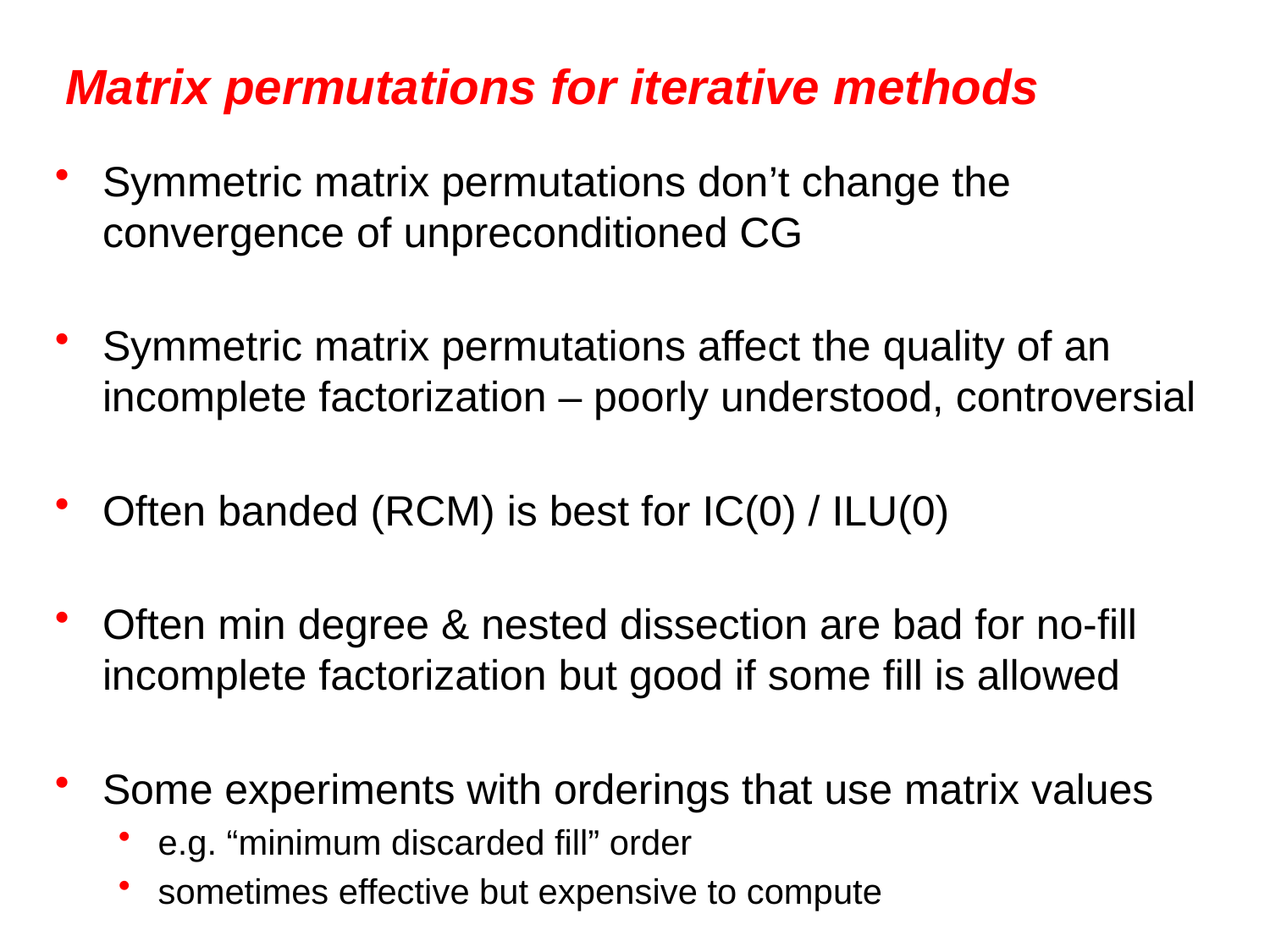

# Matrix permutations for iterative methods
Symmetric matrix permutations don’t change the convergence of unpreconditioned CG

Symmetric matrix permutations affect the quality of an incomplete factorization – poorly understood, controversial

Often banded (RCM) is best for IC(0) / ILU(0)

Often min degree & nested dissection are bad for no-fill incomplete factorization but good if some fill is allowed

Some experiments with orderings that use matrix values
e.g. “minimum discarded fill” order
sometimes effective but expensive to compute